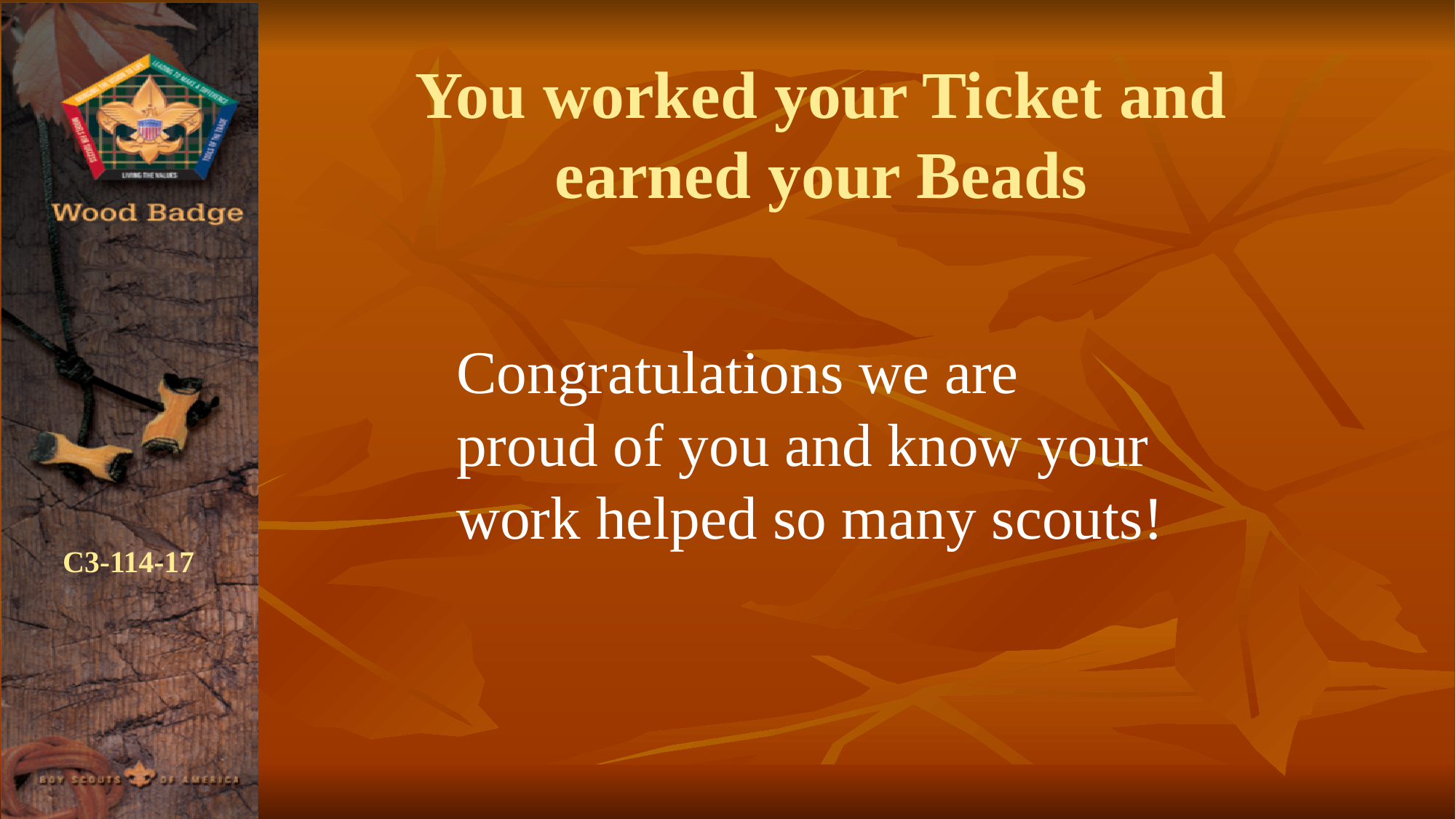

# You worked your Ticket and earned your Beads
Congratulations we are proud of you and know your work helped so many scouts!